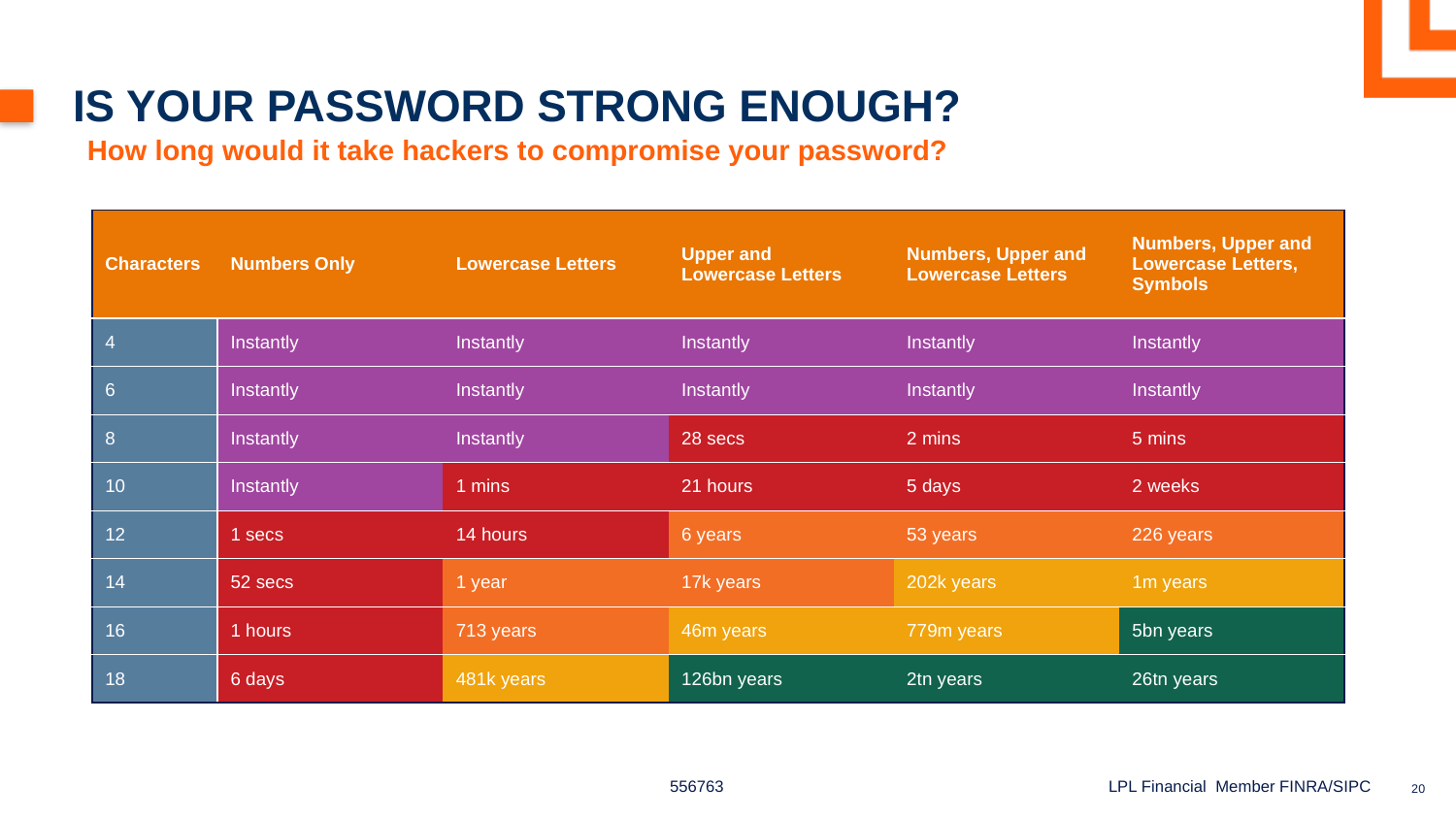

# Is your password strong enough?
How long would it take hackers to compromise your password?
| Characters | Numbers Only | Lowercase Letters | Upper and Lowercase Letters | Numbers, Upper and Lowercase Letters | Numbers, Upper and Lowercase Letters, Symbols |
| --- | --- | --- | --- | --- | --- |
| 4 | Instantly | Instantly | Instantly | Instantly | Instantly |
| 6 | Instantly | Instantly | Instantly | Instantly | Instantly |
| 8 | Instantly | Instantly | 28 secs | 2 mins | 5 mins |
| 10 | Instantly | 1 mins | 21 hours | 5 days | 2 weeks |
| 12 | 1 secs | 14 hours | 6 years | 53 years | 226 years |
| 14 | 52 secs | 1 year | 17k years | 202k years | 1m years |
| 16 | 1 hours | 713 years | 46m years | 779m years | 5bn years |
| 18 | 6 days | 481k years | 126bn years | 2tn years | 26tn years |
556763